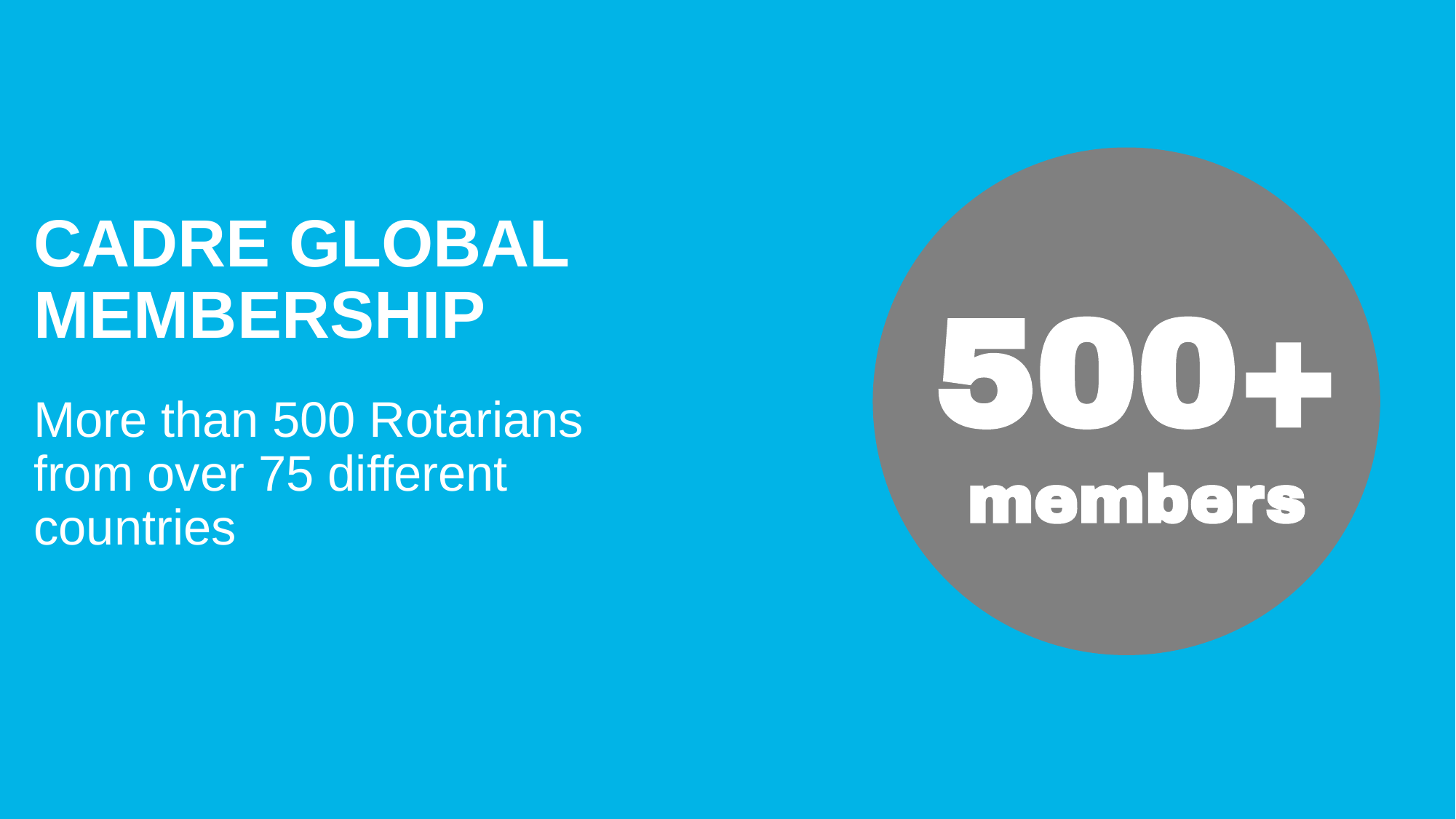

3

Cadre Global Membership
500+ members
More than 500 Rotarians from over 75 different countries